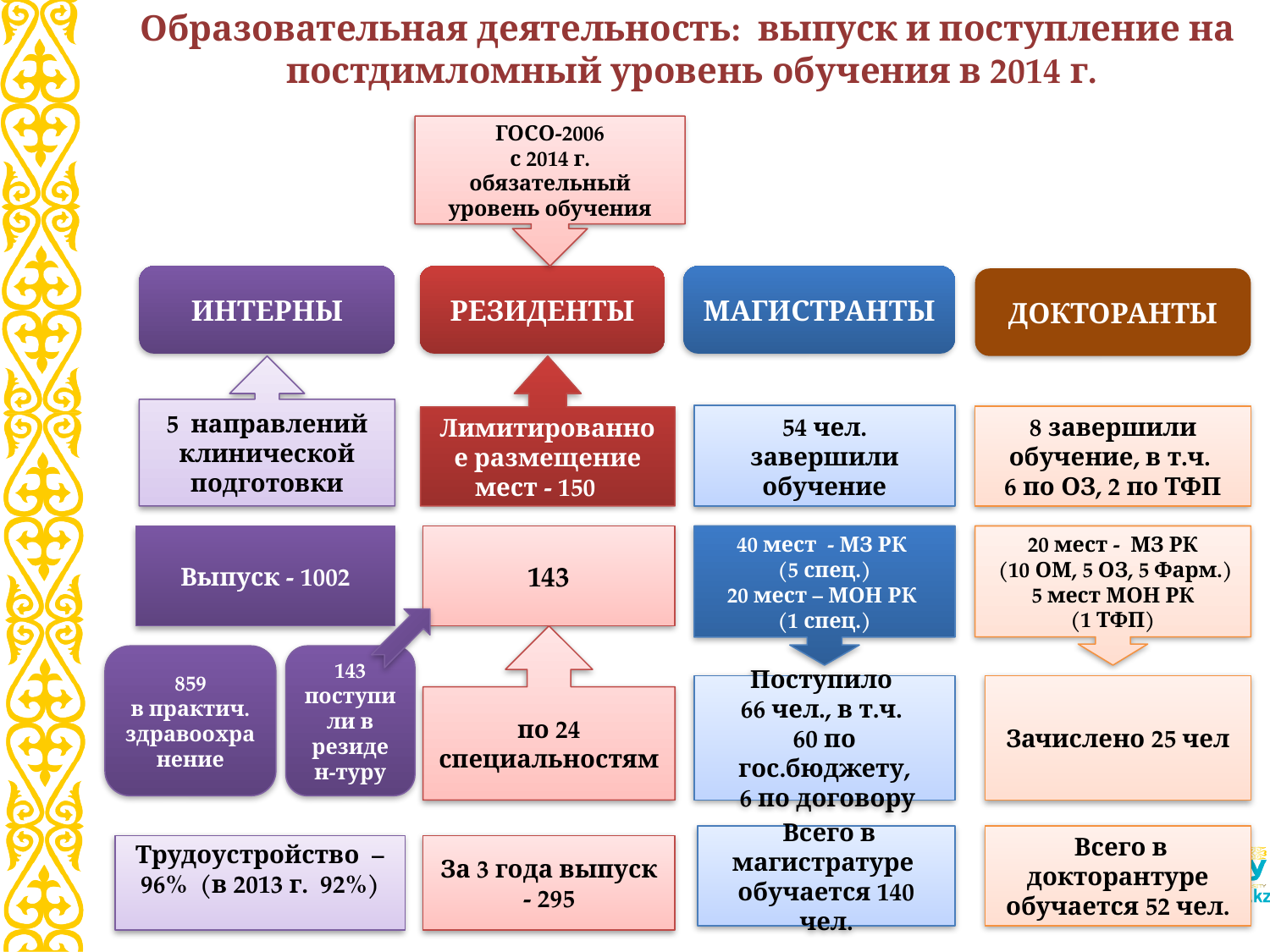

Образовательная деятельность:  выпуск и поступление на
 постдимломный уровень обучения в 2014 г.
ГОСО-2006
с 2014 г. обязательный уровень обучения
ИНТЕРНЫ
РЕЗИДЕНТЫ
МАГИСТРАНТЫ
ДОКТОРАНТЫ
5  направлений клинической подготовки
Лимитированное размещение мест - 150
54 чел. завершили обучение
8 завершили обучение, в т.ч.
6 по ОЗ, 2 по ТФП
40 мест  - МЗ РК
(5 спец.)
20 мест – МОН РК
(1 спец.)
20 мест -  МЗ РК
 (10 ОМ, 5 ОЗ, 5 Фарм.)
5 мест МОН РК
(1 ТФП)
Выпуск - 1002
143

по 24 специальностям
859
в практич. здравоохранение
143 поступили в резиден-туру
Поступило
66 чел., в т.ч.
60 по гос.бюджету,
 6 по договору
Зачислено 25 чел
 Всего в магистратуре  обучается 140 чел.
 Всего в докторантуре обучается 52 чел.

Трудоустройство  – 96%  (в 2013 г.  92%)

За 3 года выпуск - 295
12